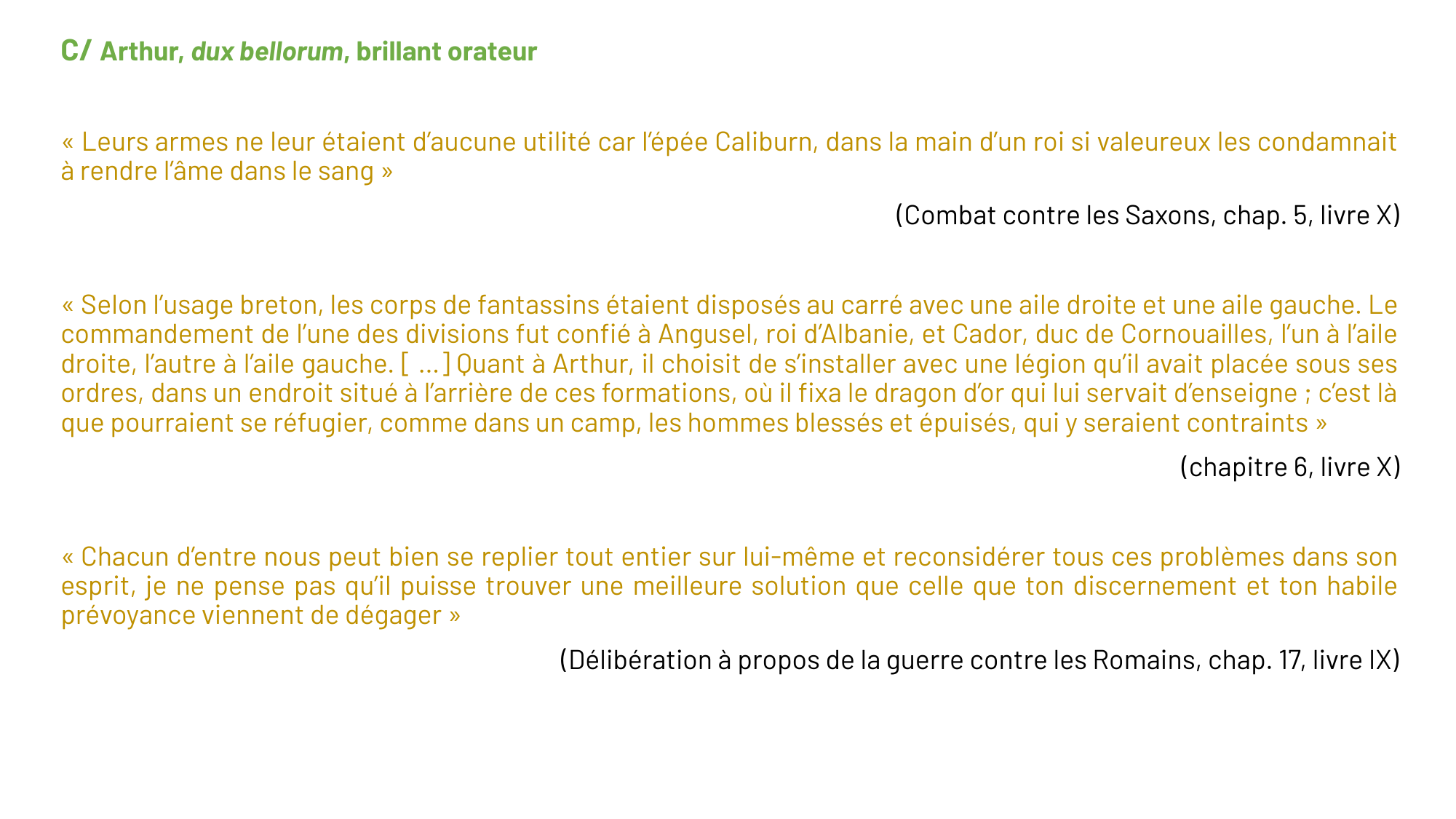

C/ Arthur, dux bellorum, brillant orateur

« Leurs armes ne leur étaient d’aucune utilité car l’épée Caliburn, dans la main d’un roi si valeureux les condamnait à rendre l’âme dans le sang »
(Combat contre les Saxons, chap. 5, livre X)

« Selon l’usage breton, les corps de fantassins étaient disposés au carré avec une aile droite et une aile gauche. Le commandement de l’une des divisions fut confié à Angusel, roi d’Albanie, et Cador, duc de Cornouailles, l’un à l’aile droite, l’autre à l’aile gauche. [ …] Quant à Arthur, il choisit de s’installer avec une légion qu’il avait placée sous ses ordres, dans un endroit situé à l’arrière de ces formations, où il fixa le dragon d’or qui lui servait d’enseigne ; c’est là que pourraient se réfugier, comme dans un camp, les hommes blessés et épuisés, qui y seraient contraints »
(chapitre 6, livre X)

« Chacun d’entre nous peut bien se replier tout entier sur lui-même et reconsidérer tous ces problèmes dans son esprit, je ne pense pas qu’il puisse trouver une meilleure solution que celle que ton discernement et ton habile prévoyance viennent de dégager »
(Délibération à propos de la guerre contre les Romains, chap. 17, livre IX)